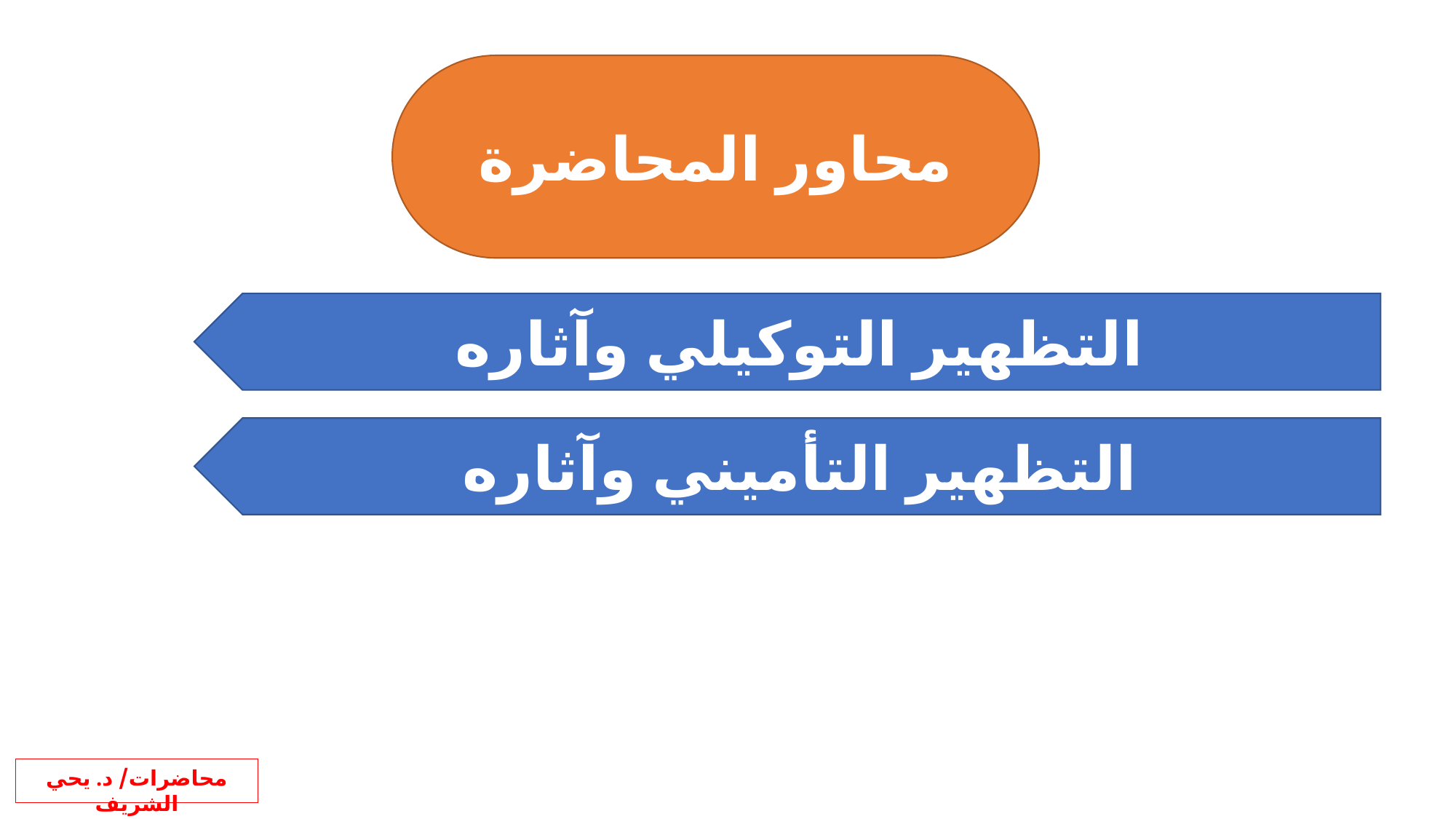

محاور المحاضرة
التظهير التوكيلي وآثاره
التظهير التأميني وآثاره